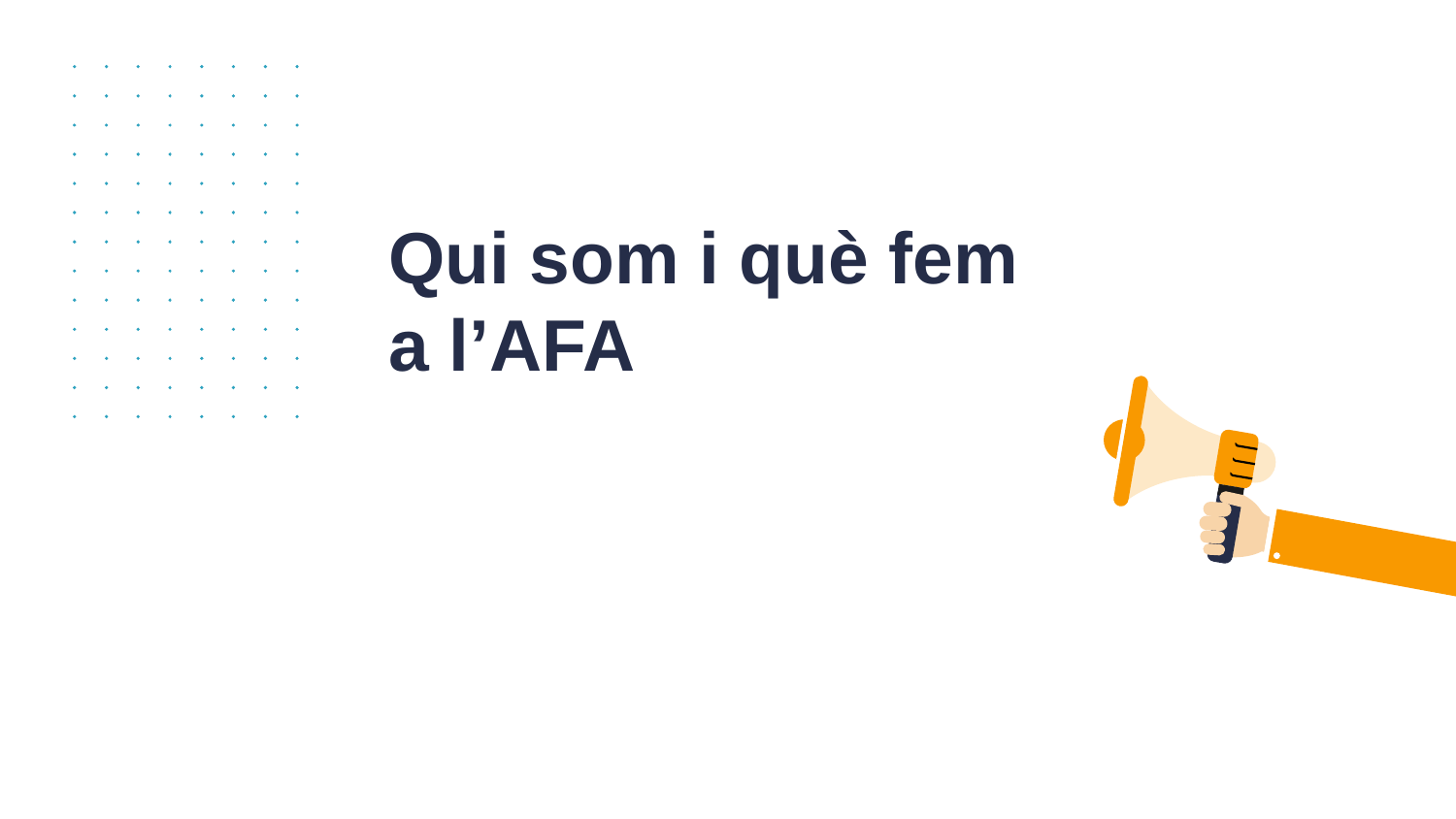

# Qui som i què fem
a l’AFA